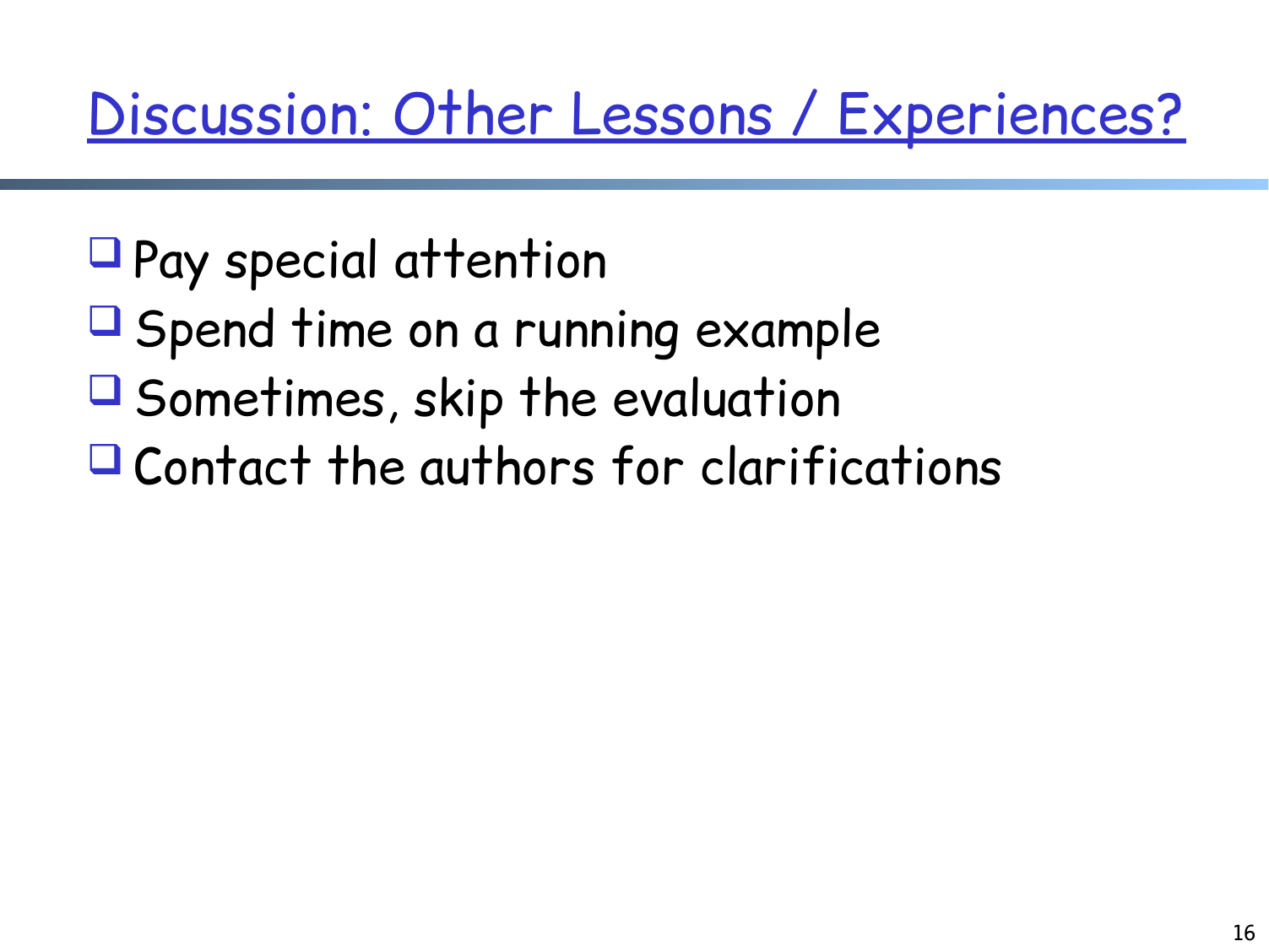

# Discussion: Other Lessons / Experiences?
Pay special attention
Spend time on a running example
Sometimes, skip the evaluation
Contact the authors for clarifications
16